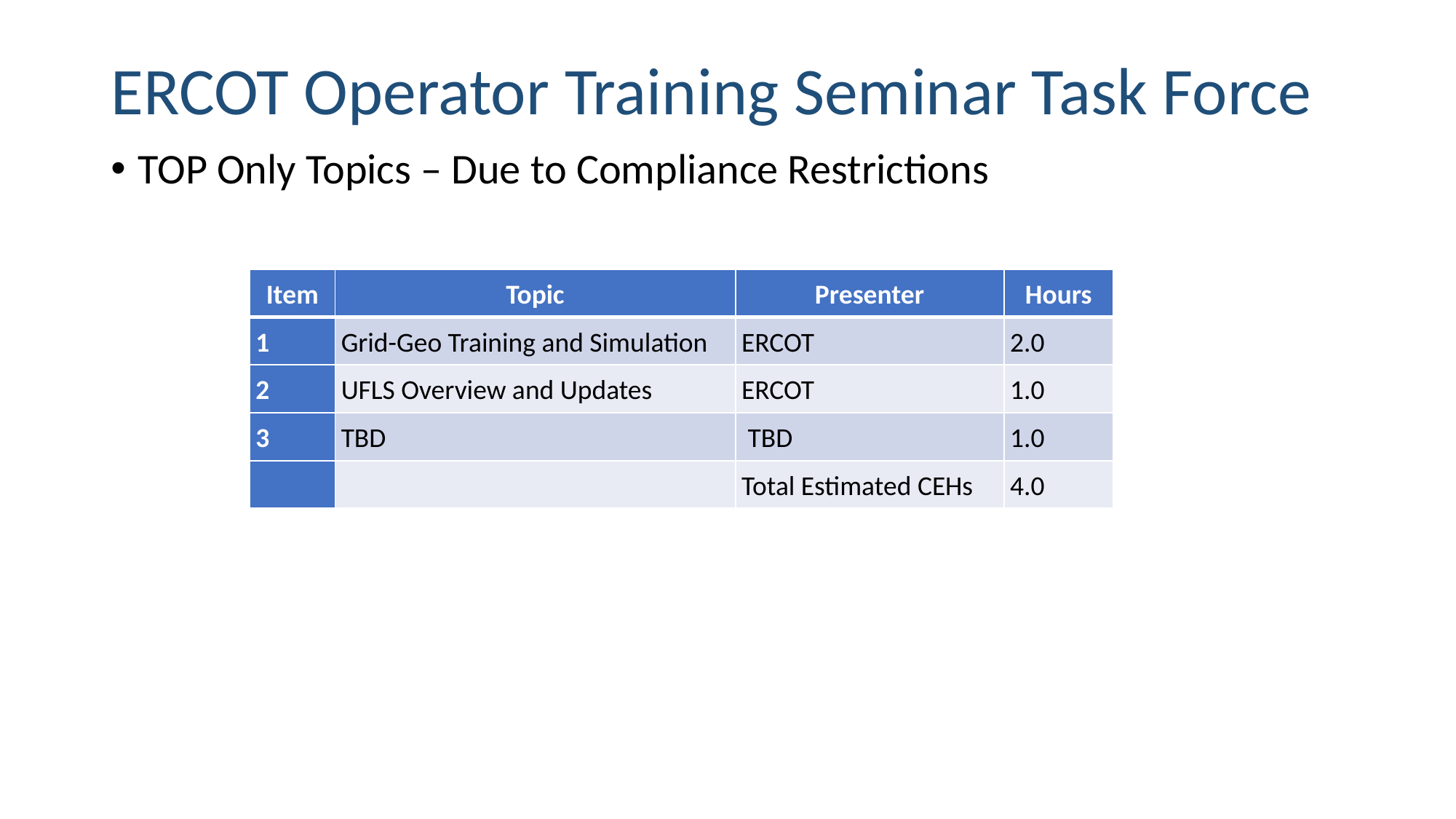

# ERCOT Operator Training Seminar Task Force
TOP Only Topics – Due to Compliance Restrictions
| Item | Topic | Presenter | Hours |
| --- | --- | --- | --- |
| 1 | Grid-Geo Training and Simulation | ERCOT | 2.0 |
| 2 | UFLS Overview and Updates | ERCOT | 1.0 |
| 3 | TBD | TBD | 1.0 |
|  |  | Total Estimated CEHs | 4.0 |